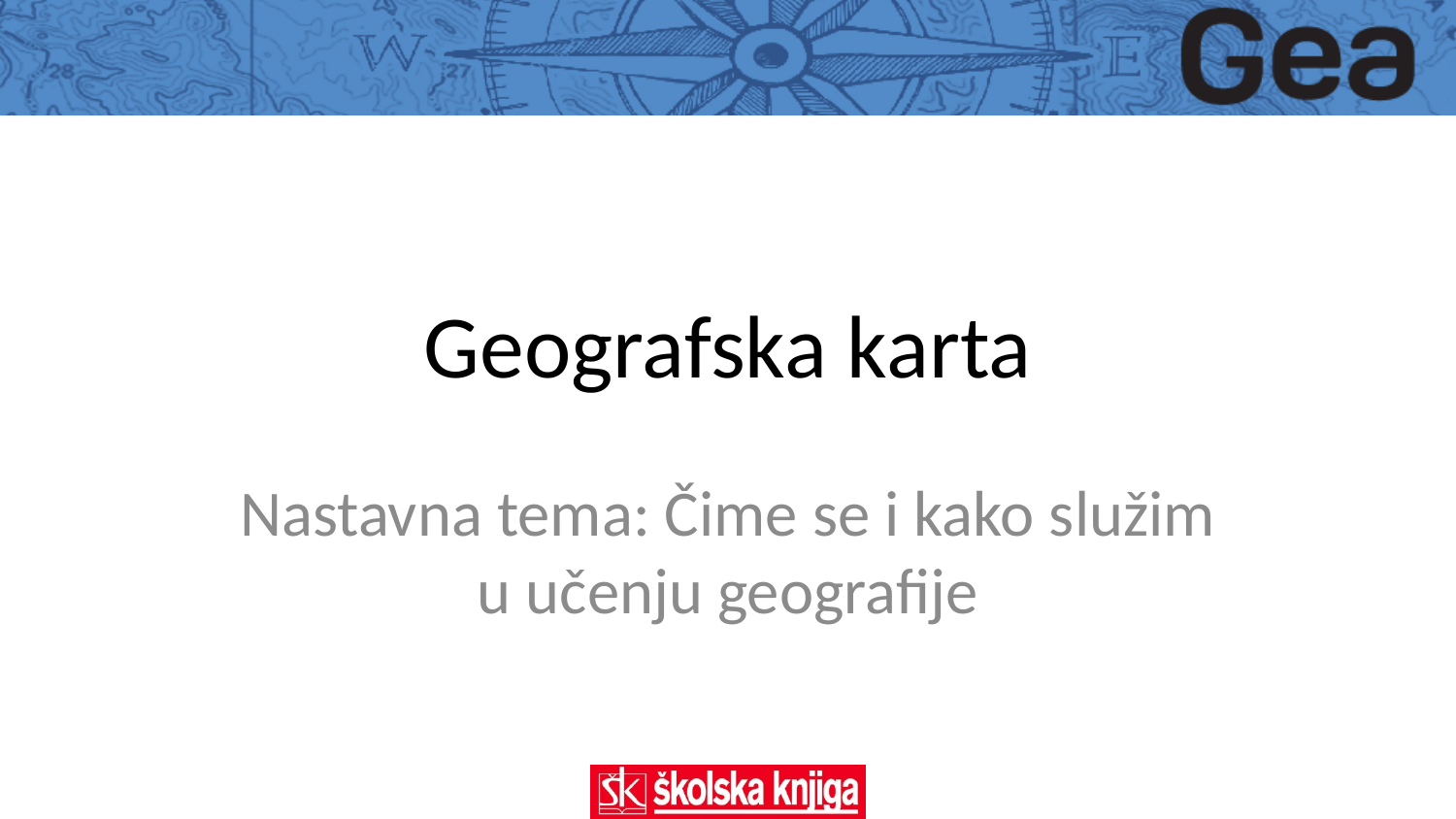

# Geografska karta
Nastavna tema: Čime se i kako služim u učenju geografije